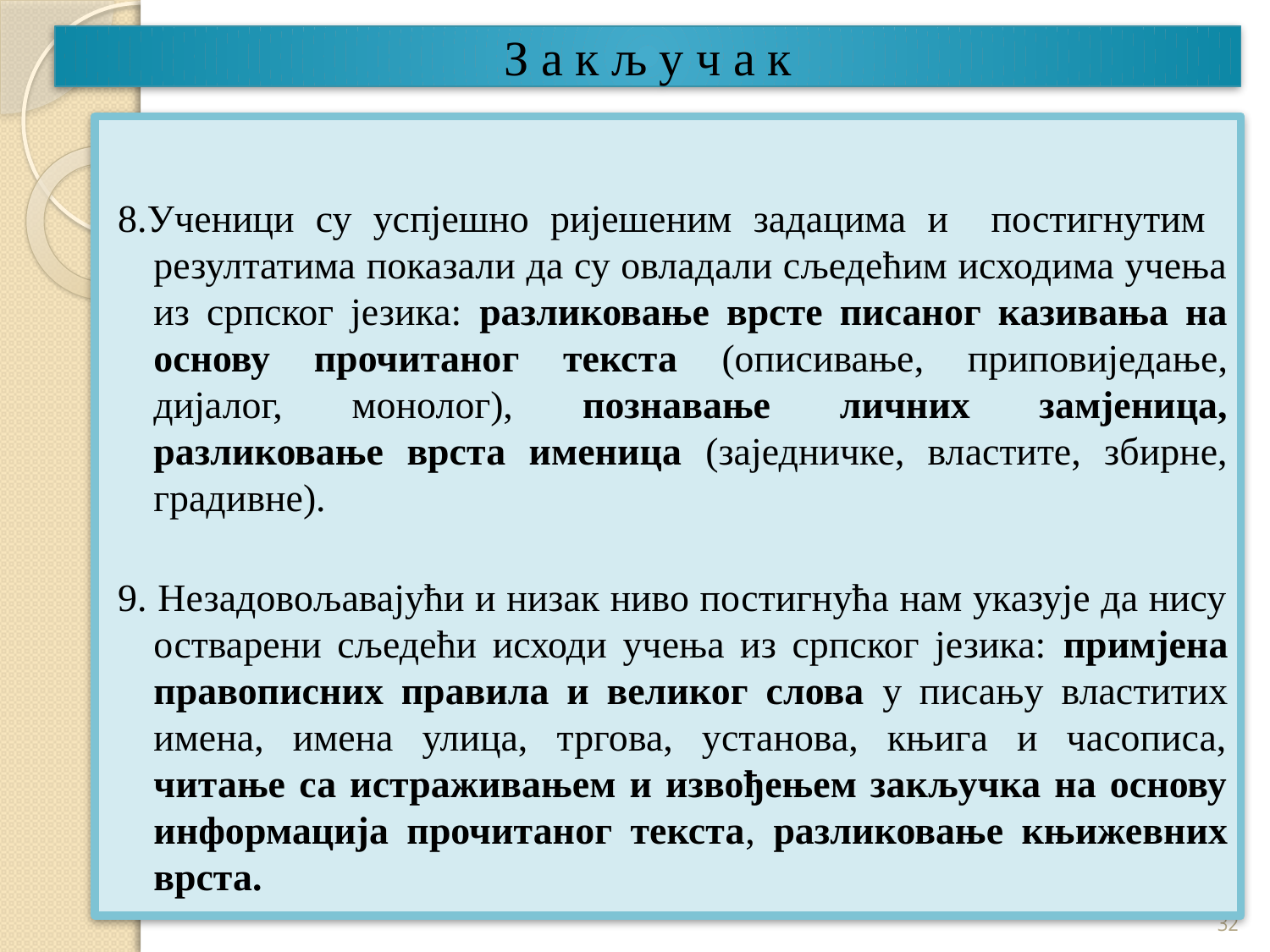

# З а к љ у ч а к

8.Ученици су успјешно ријешеним задацима и  постигнутим  резултатима показали да су овладали сљедећим исходима учења из српског језика: разликовање врсте писаног казивања на основу прочитаног текста (описивање, приповиједање, дијалог, монолог), познавање личних замјеница, разликовање врста именица (заједничке, властите, збирне, градивне).

9. Незадовољавајући и низак ниво постигнућа нам указује да нису остварени сљедећи исходи учења из српског језика: примјена правописних правила и великог слова у писању властитих имена, имена улица, тргова, установа, књига и часописа, читање са истраживањем и извођењем закључка на основу информација прочитаног текста, разликовање књижевних врста.

32